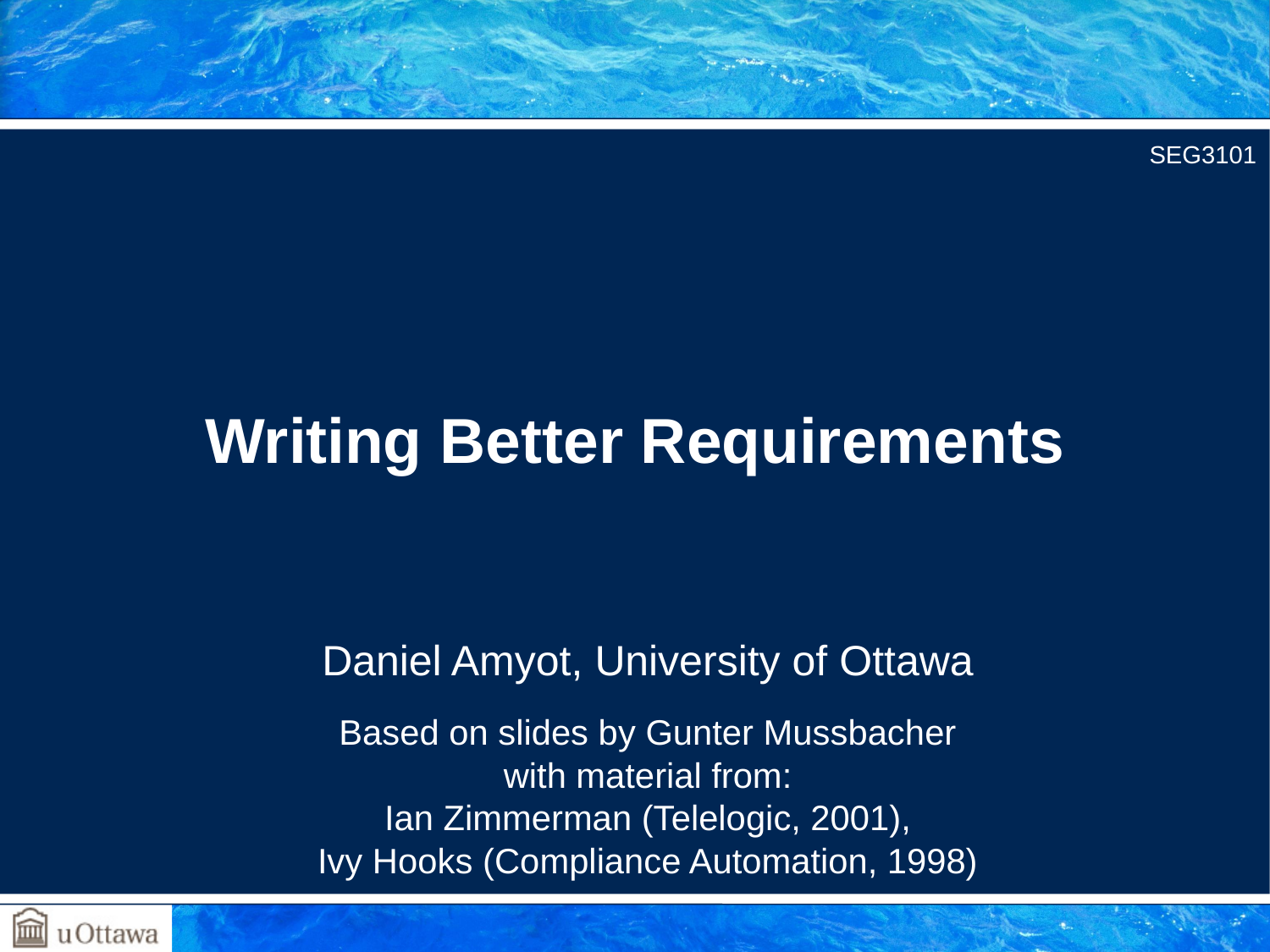

SEG3101
# Writing Better Requirements
Daniel Amyot, University of Ottawa

Based on slides by Gunter Mussbacher
with material from:
Ian Zimmerman (Telelogic, 2001),
Ivy Hooks (Compliance Automation, 1998)